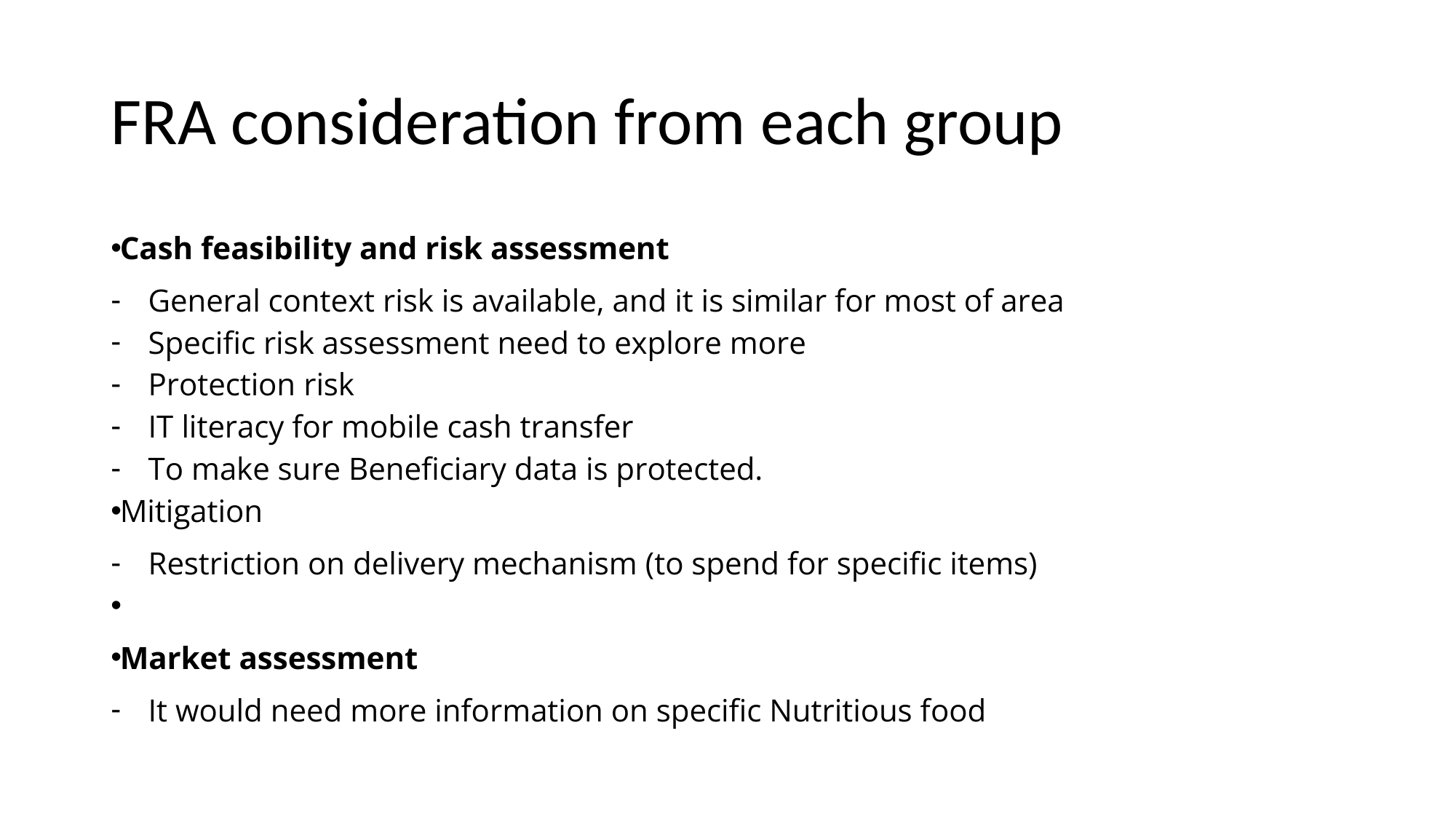

# FRA consideration from each group
Cash feasibility and risk assessment
General context risk is available, and it is similar for most of area
Specific risk assessment need to explore more
Protection risk
IT literacy for mobile cash transfer
To make sure Beneficiary data is protected.
Mitigation
Restriction on delivery mechanism (to spend for specific items)

Market assessment
It would need more information on specific Nutritious food